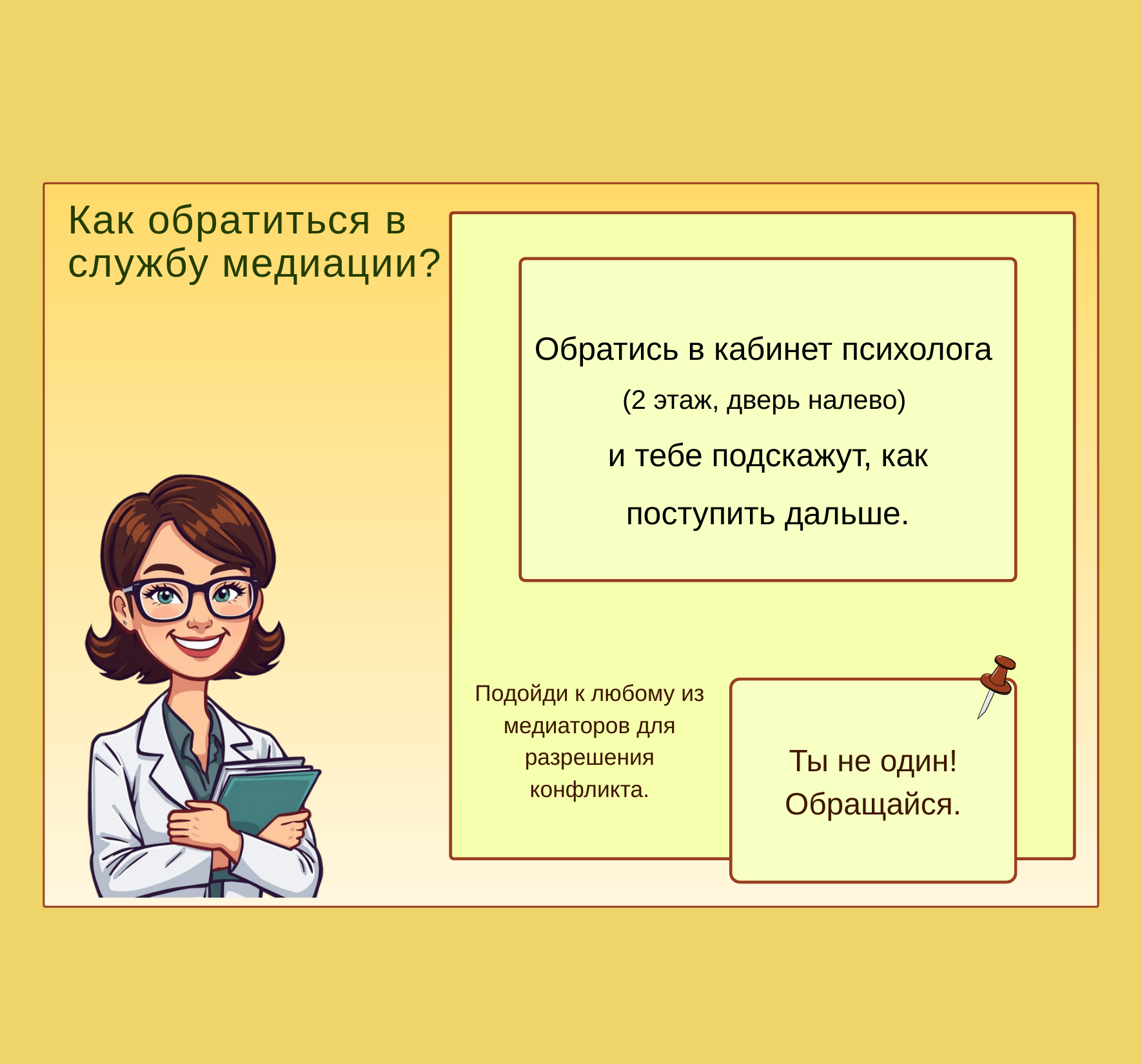

Как обратиться в службу медиации?

Обратись в кабинет психолога
(2 этаж, дверь налево)
и тебе подскажут, как поступить дальше.

Подойди к любому из медиаторов для разрешения конфликта.

Ты не один!
Обращайся.